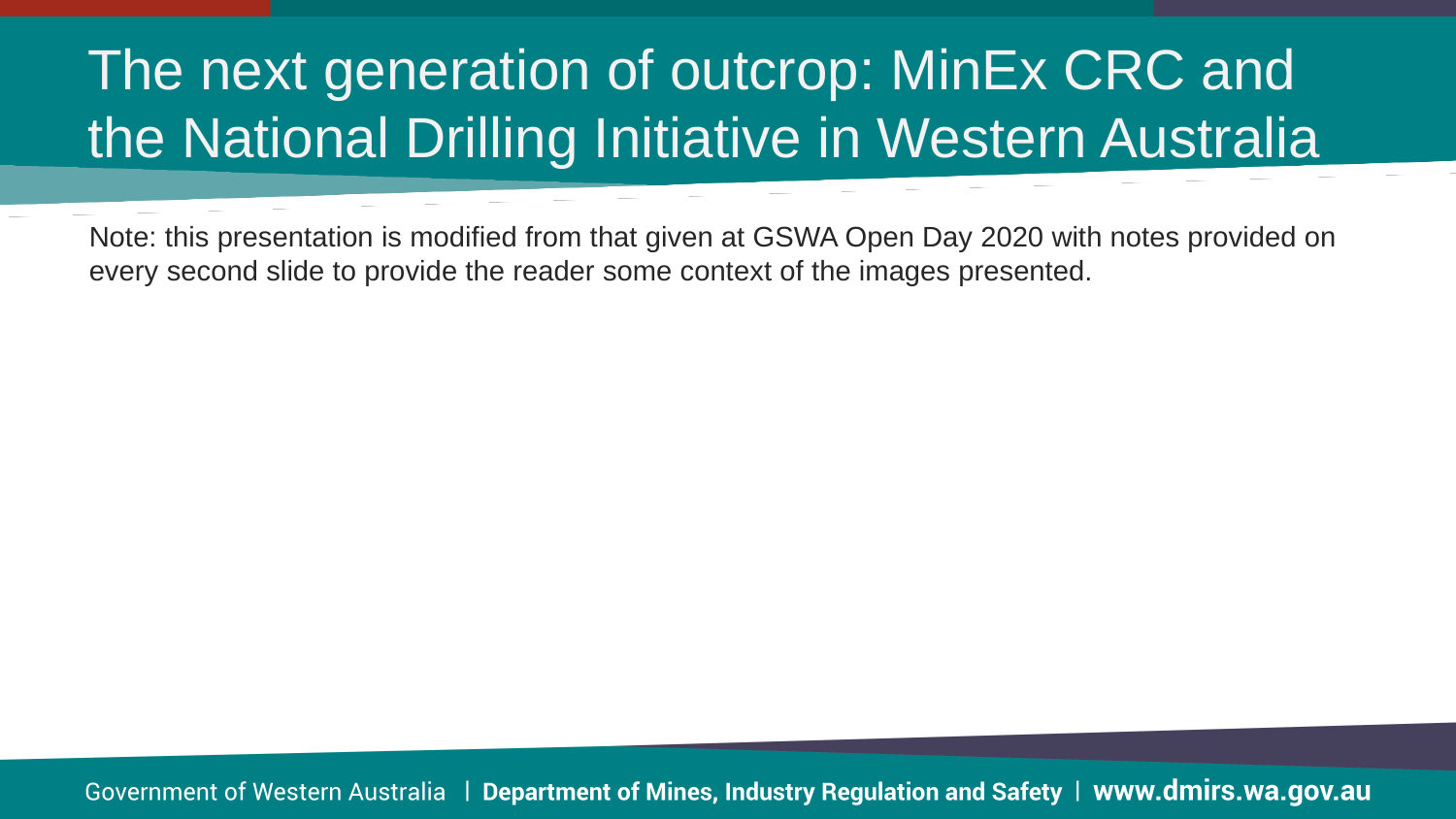

# The next generation of outcrop: MinEx CRC and the National Drilling Initiative in Western Australia
Note: this presentation is modified from that given at GSWA Open Day 2020 with notes provided on every second slide to provide the reader some context of the images presented.